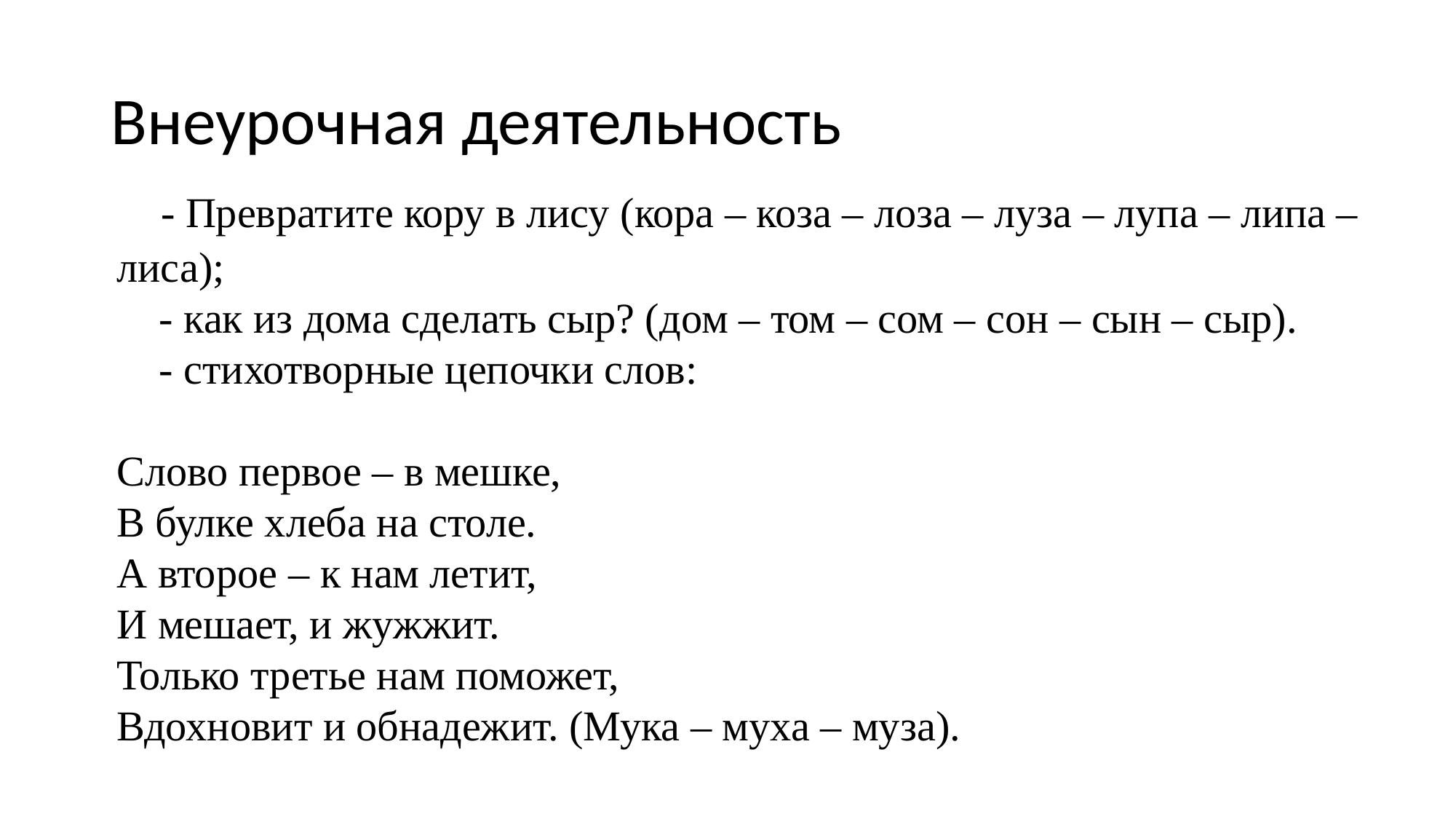

# Внеурочная деятельность
    - Превратите кору в лису (кора – коза – лоза – луза – лупа – липа – лиса);
    - как из дома сделать сыр? (дом – том – сом – сон – сын – сыр).
    - стихотворные цепочки слов:
Слово первое – в мешке,
В булке хлеба на столе.
А второе – к нам летит,
И мешает, и жужжит.
Только третье нам поможет,
Вдохновит и обнадежит. (Мука – муха – муза).